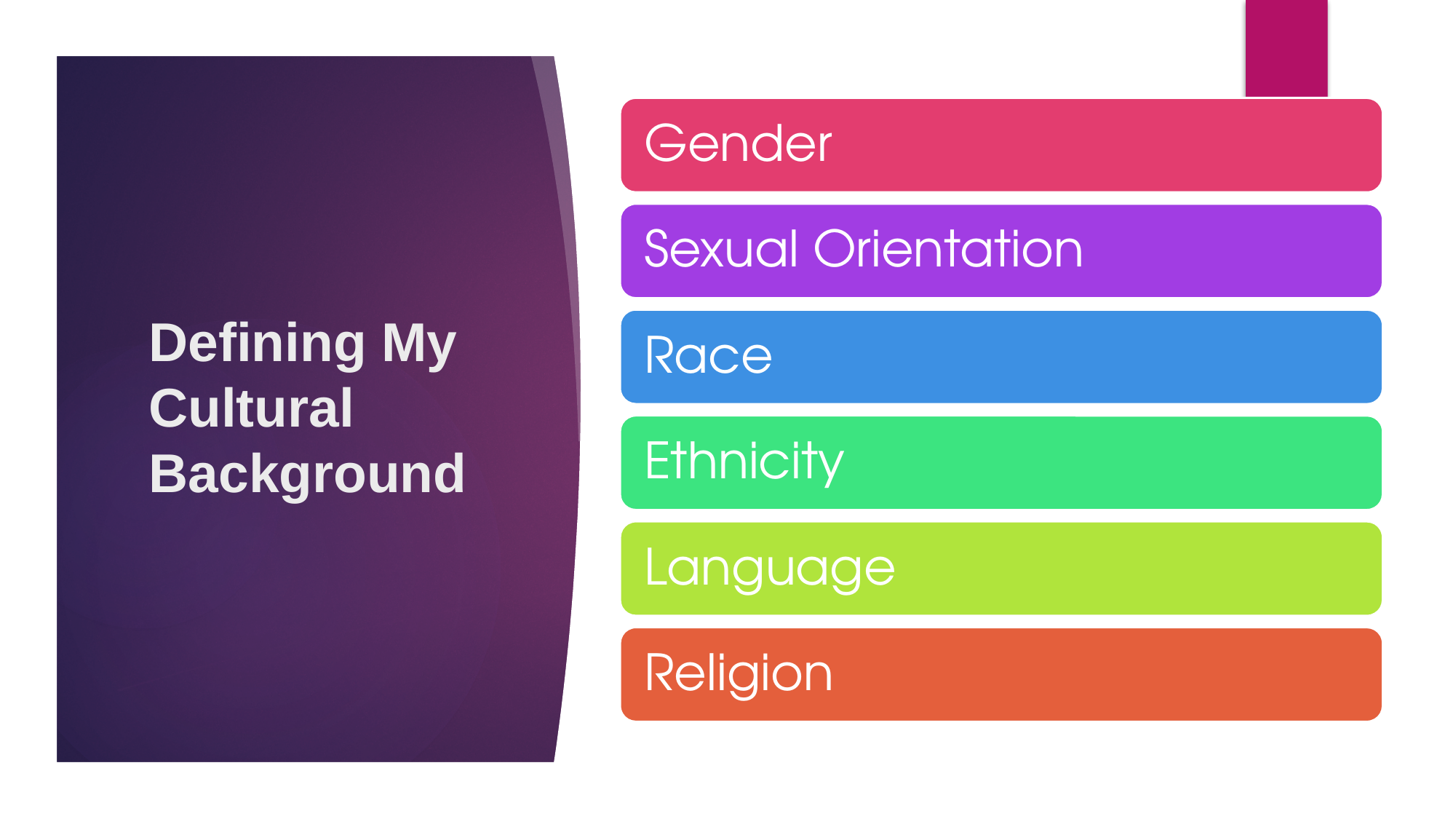

Gender
Sexual Orientation
Race
Ethnicity
Language
Religion
# Defining My Cultural Background